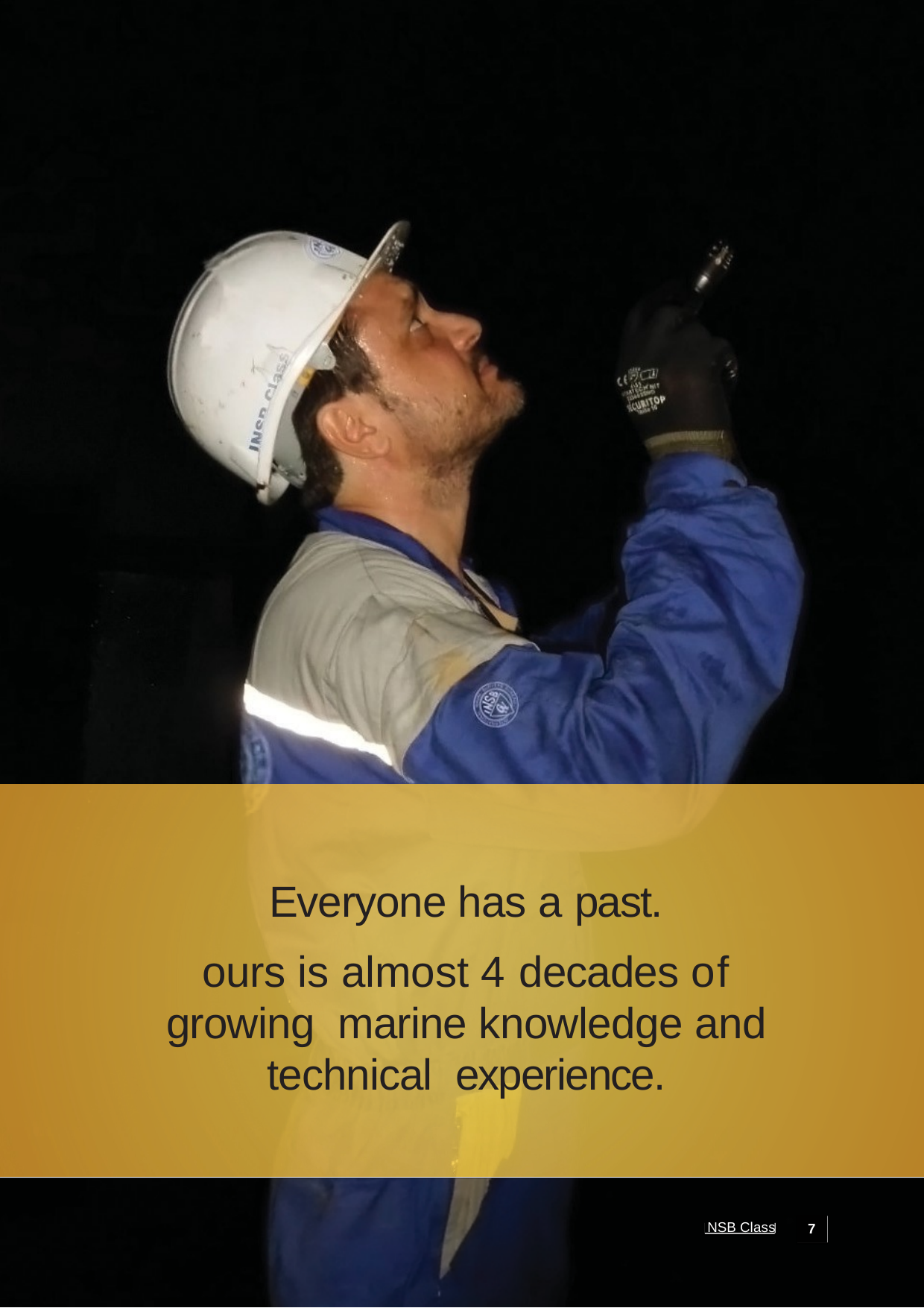

Everyone has a past.
ours is almost 4 decades of growing  marine knowledge and technical  experience.

NSB Class
7